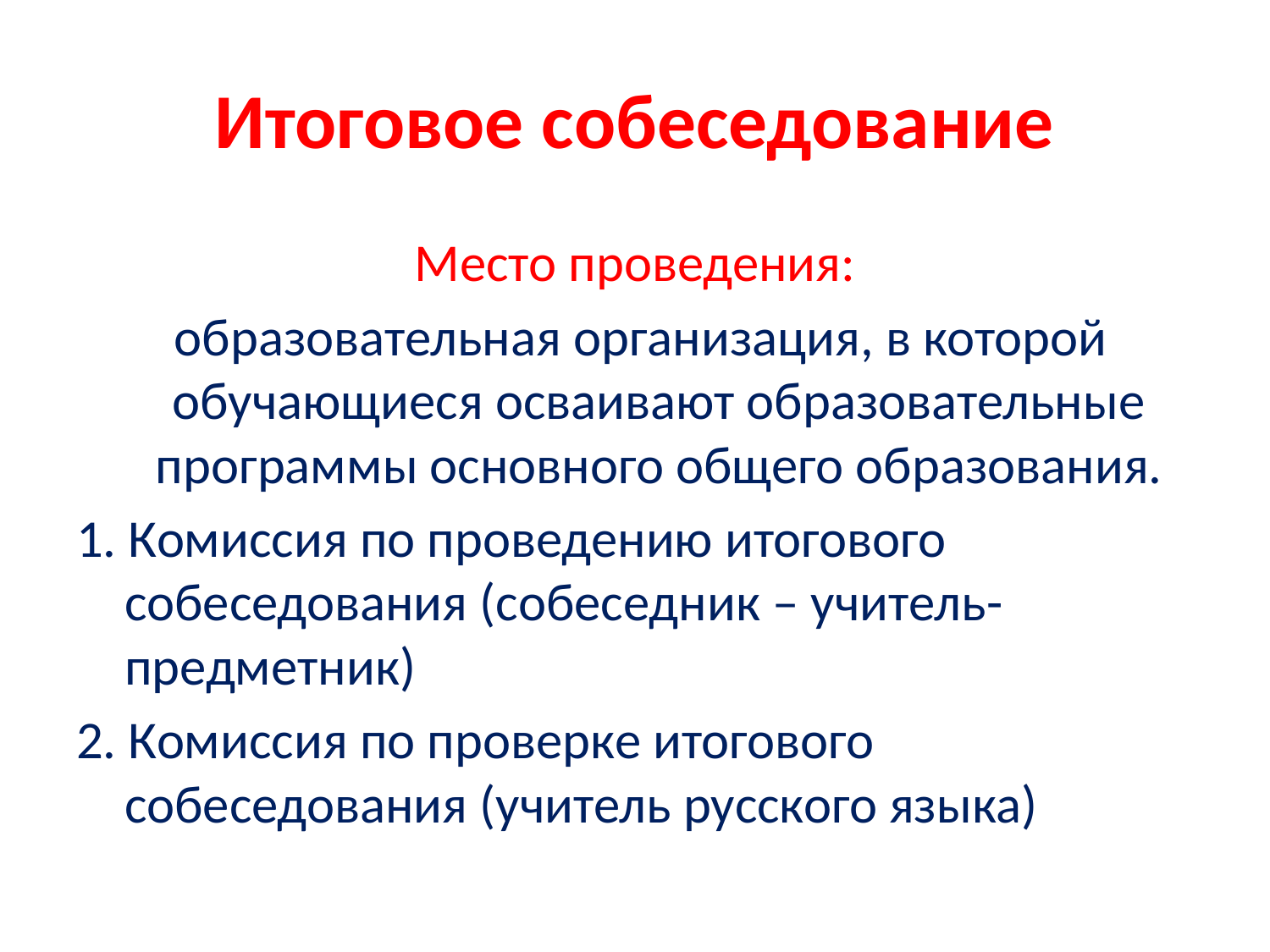

# Итоговое собеседование
Место проведения:
 образовательная организация, в которой обучающиеся осваивают образовательные программы основного общего образования.
1. Комиссия по проведению итогового собеседования (собеседник – учитель-предметник)
2. Комиссия по проверке итогового собеседования (учитель русского языка)